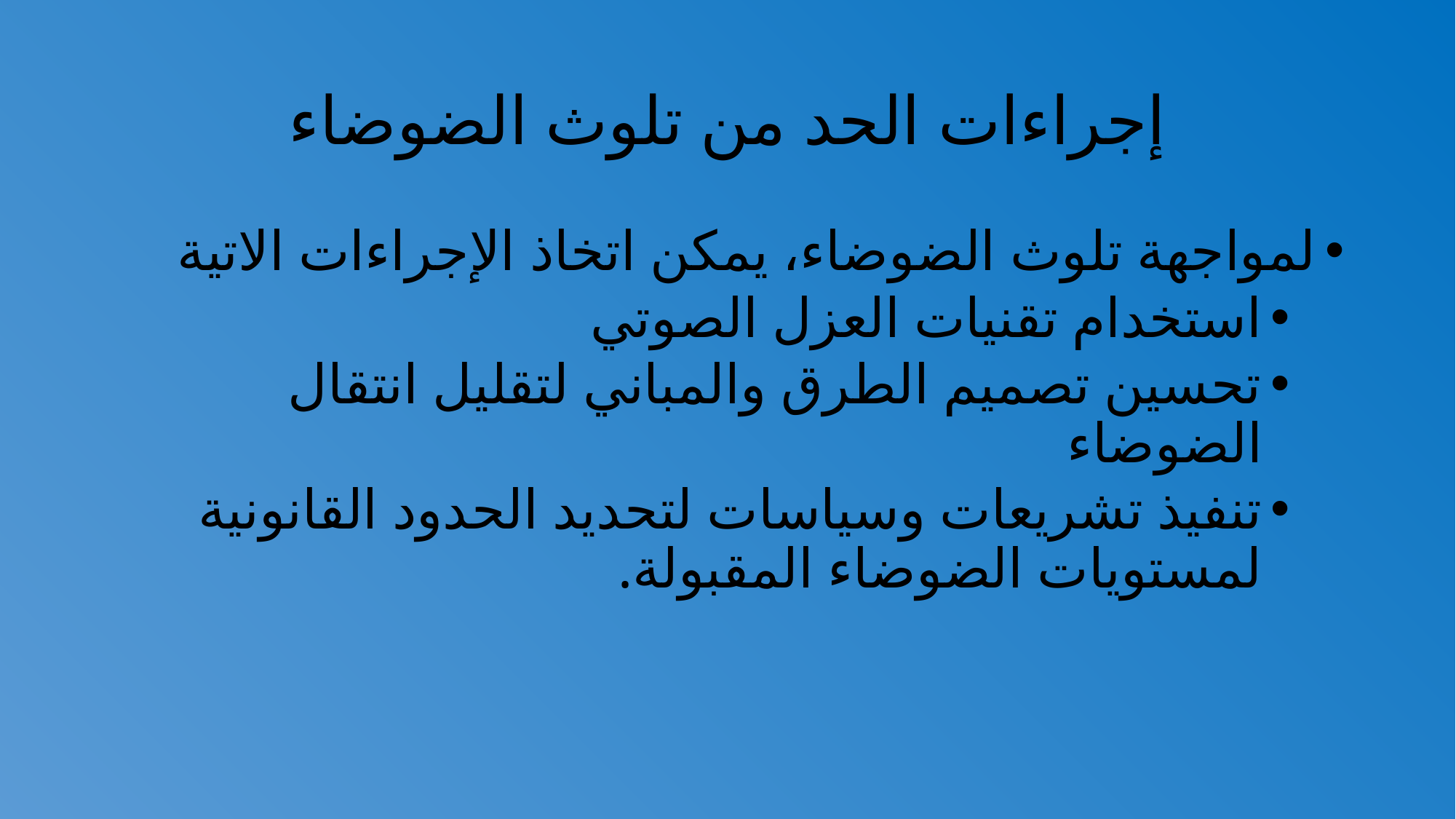

# إجراءات الحد من تلوث الضوضاء
لمواجهة تلوث الضوضاء، يمكن اتخاذ الإجراءات الاتية
استخدام تقنيات العزل الصوتي
تحسين تصميم الطرق والمباني لتقليل انتقال الضوضاء
تنفيذ تشريعات وسياسات لتحديد الحدود القانونية لمستويات الضوضاء المقبولة.